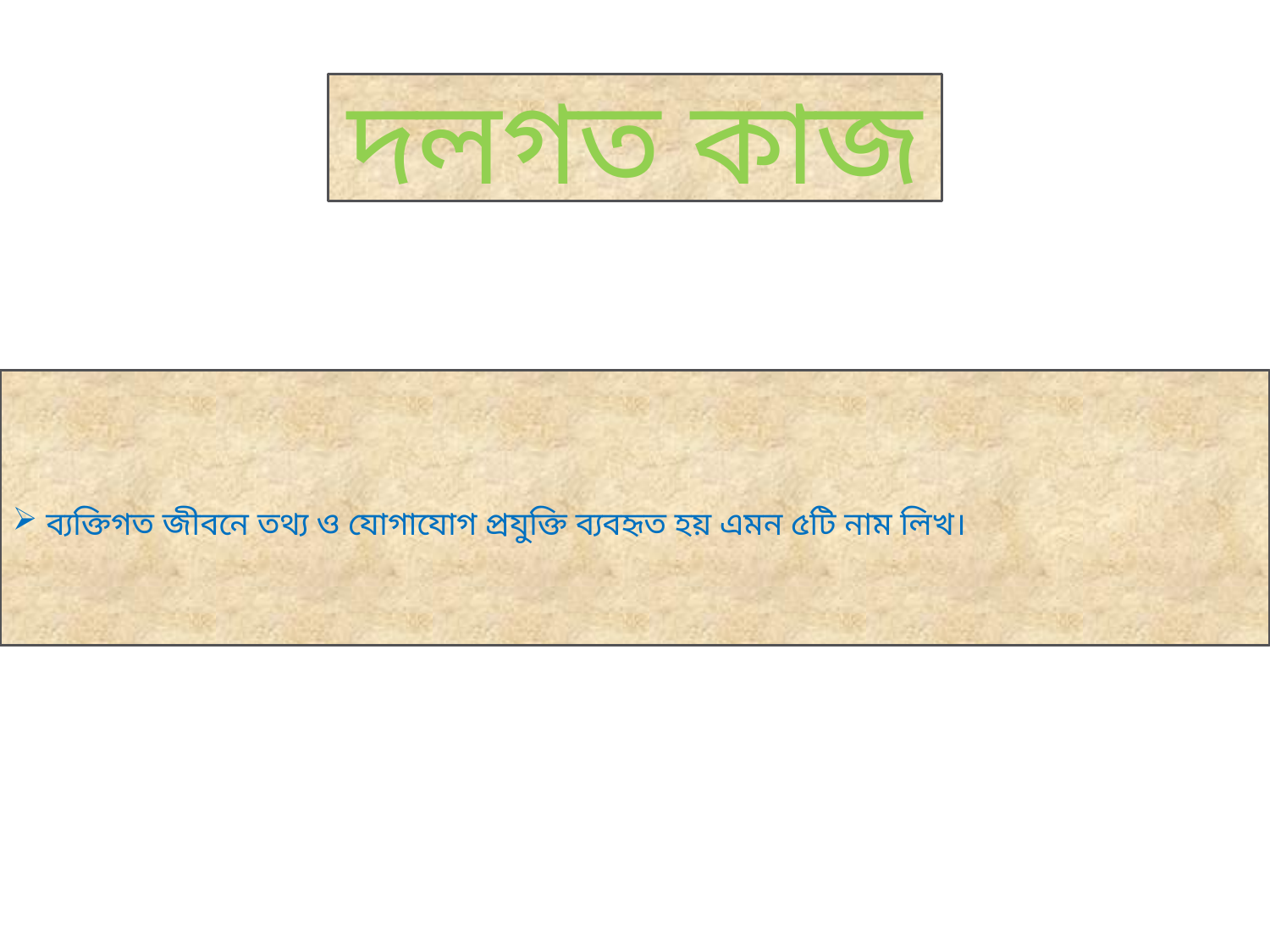

দলগত কাজ

 ব্যক্তিগত জীবনে তথ্য ও যোগাযোগ প্রযুক্তি ব্যবহৃত হয় এমন ৫টি নাম লিখ।